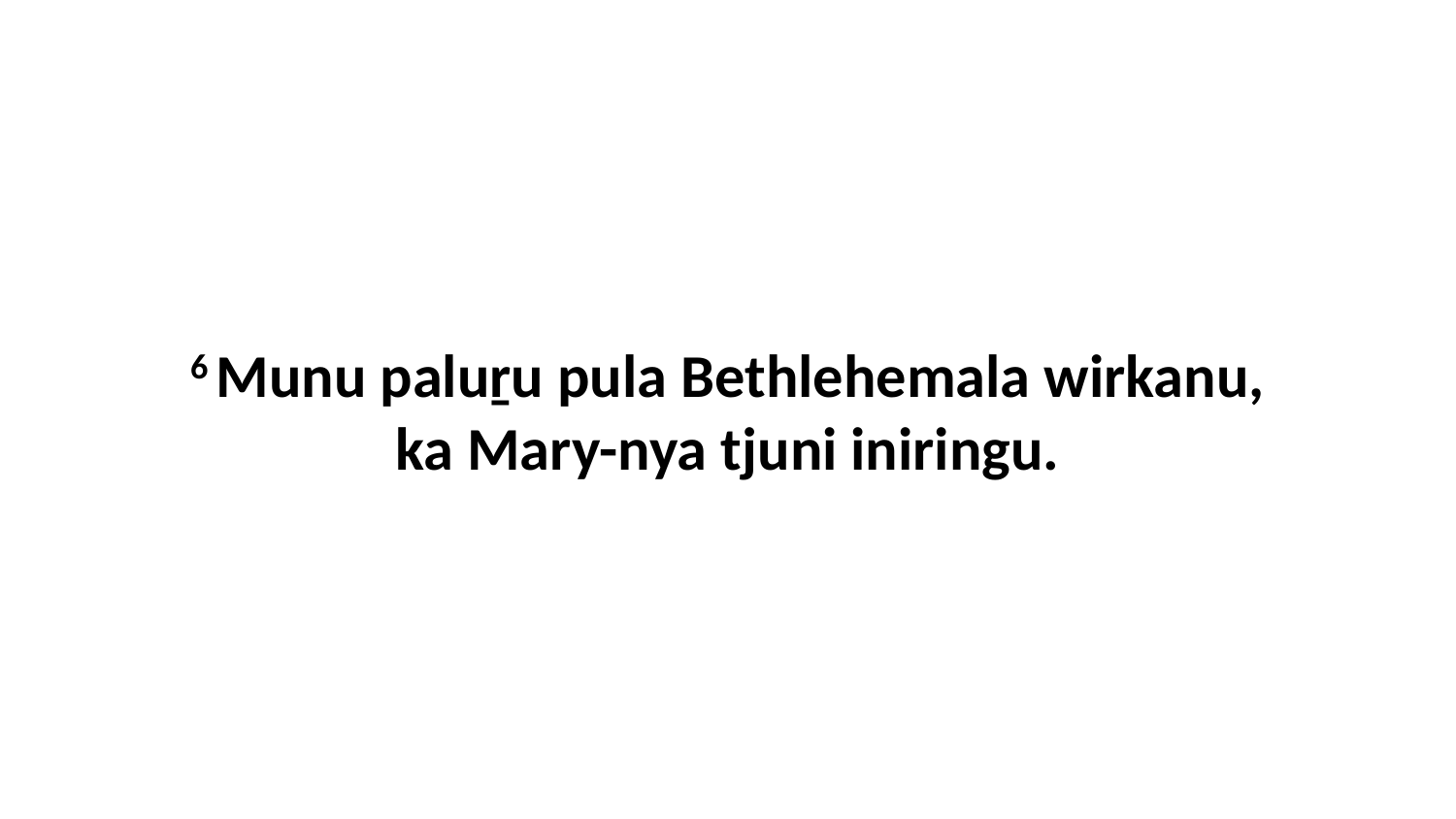

6 Munu paluṟu pula Bethlehemala wirkanu, ka Mary-nya tjuni iniringu.